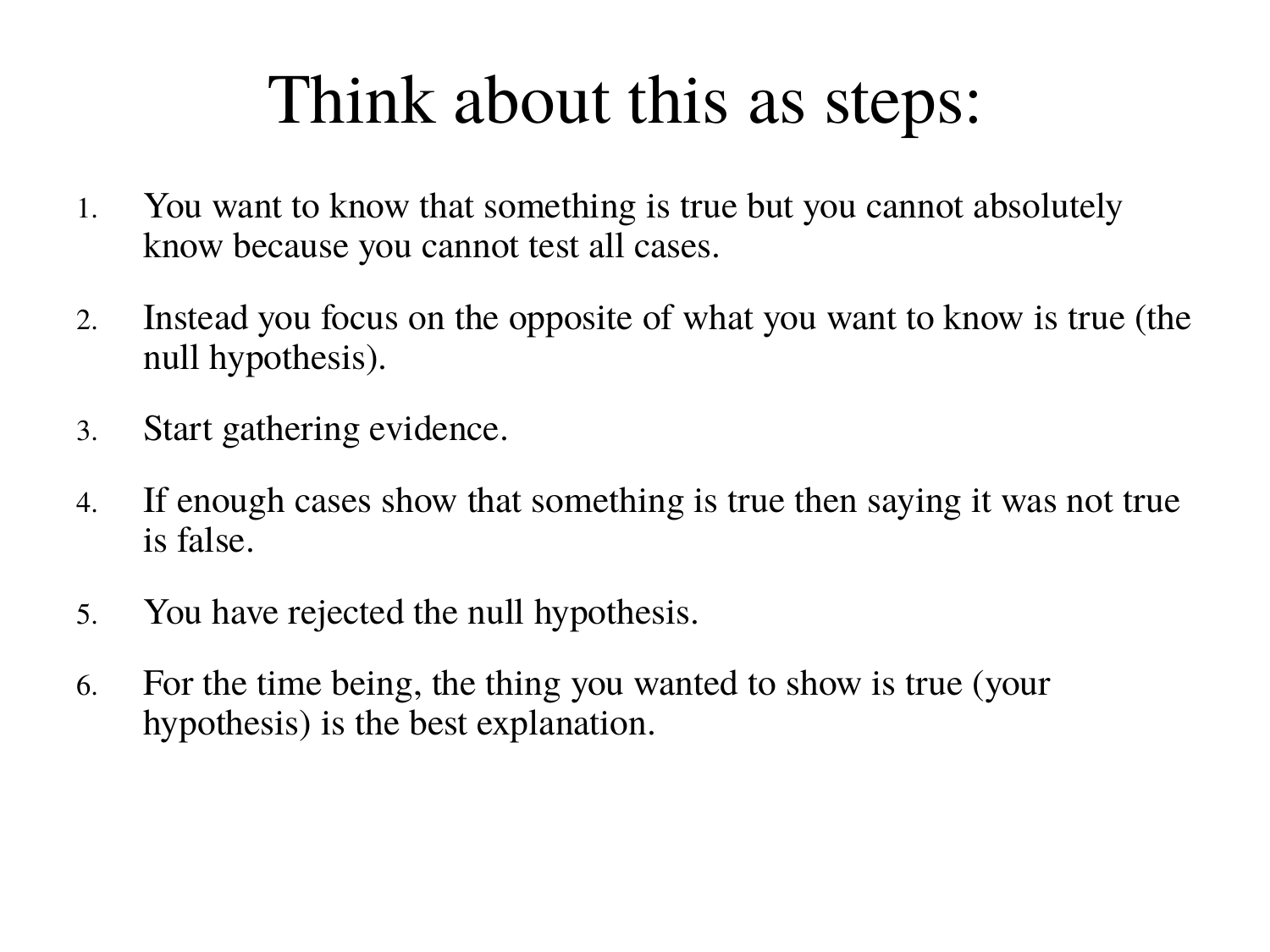

# Think about this as steps:
You want to know that something is true but you cannot absolutely know because you cannot test all cases.
Instead you focus on the opposite of what you want to know is true (the null hypothesis).
Start gathering evidence.
If enough cases show that something is true then saying it was not true is false.
You have rejected the null hypothesis.
For the time being, the thing you wanted to show is true (your hypothesis) is the best explanation.